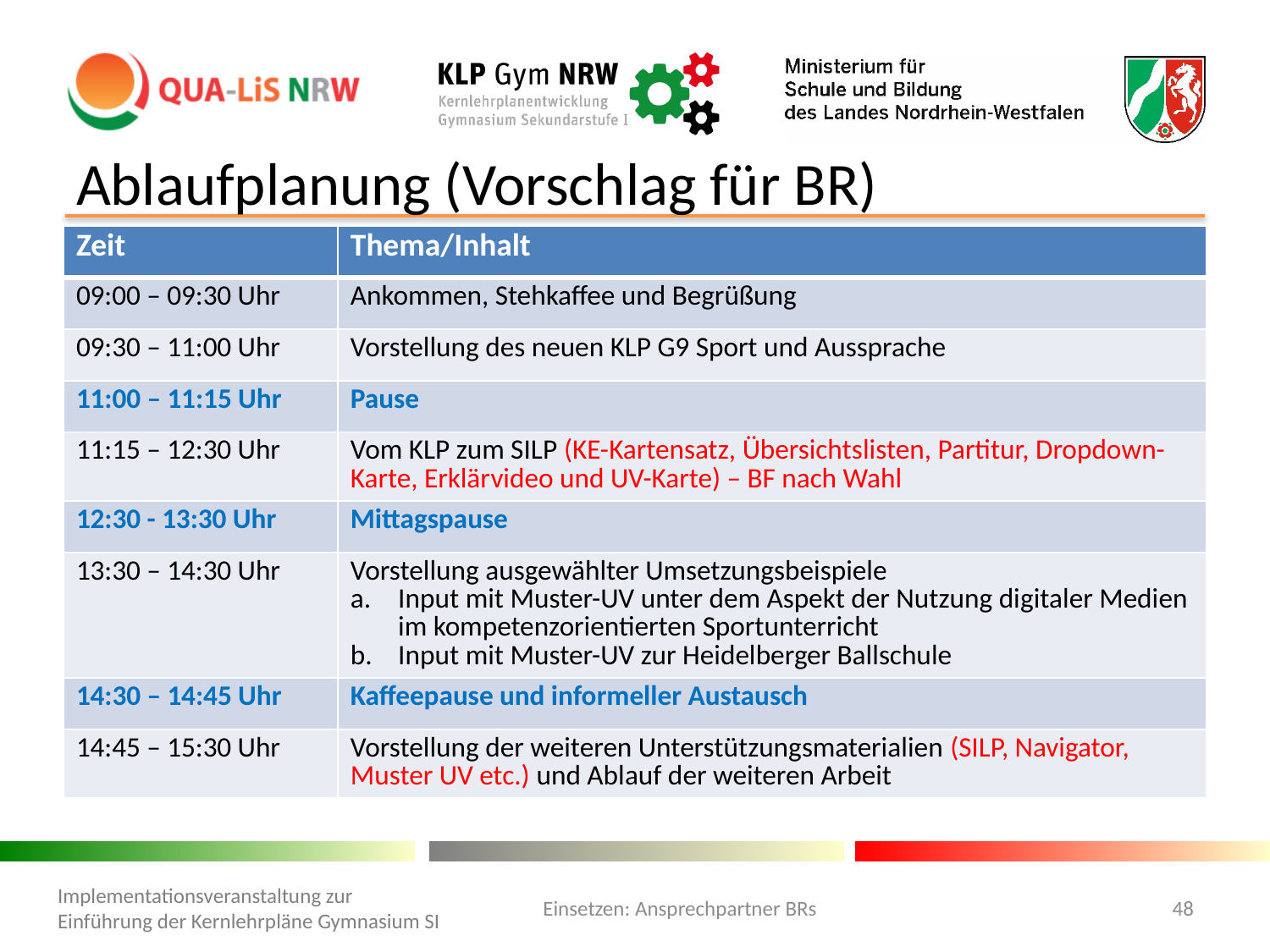

# Ablaufplanung (Vorschlag für BR)
| Zeit | Thema/Inhalt |
| --- | --- |
| 09:00 – 09:30 Uhr | Ankommen, Stehkaffee und Begrüßung |
| 09:30 – 11:00 Uhr | Vorstellung des neuen KLP G9 Sport und Aussprache |
| 11:00 – 11:15 Uhr | Pause |
| 11:15 – 12:30 Uhr | Vom KLP zum SILP (KE-Kartensatz, Übersichtslisten, Partitur, Dropdown-Karte, Erklärvideo und UV-Karte) – BF nach Wahl |
| 12:30 - 13:30 Uhr | Mittagspause |
| 13:30 – 14:30 Uhr | Vorstellung ausgewählter Umsetzungsbeispiele Input mit Muster-UV unter dem Aspekt der Nutzung digitaler Medien im kompetenzorientierten Sportunterricht Input mit Muster-UV zur Heidelberger Ballschule |
| 14:30 – 14:45 Uhr | Kaffeepause und informeller Austausch |
| 14:45 – 15:30 Uhr | Vorstellung der weiteren Unterstützungsmaterialien (SILP, Navigator, Muster UV etc.) und Ablauf der weiteren Arbeit |
Einsetzen: Ansprechpartner BRs
48
Implementationsveranstaltung zur Einführung der Kernlehrpläne Gymnasium SI